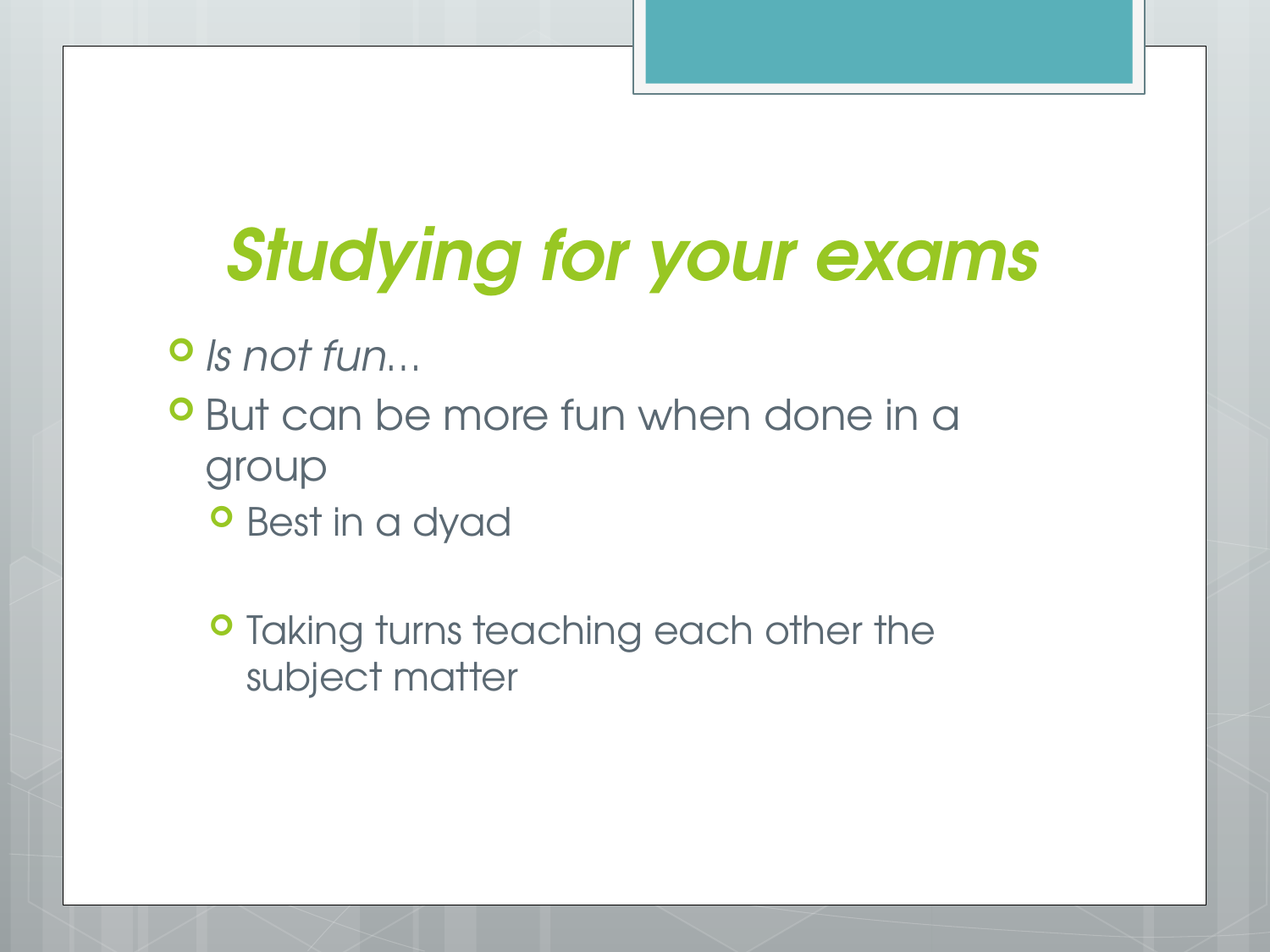

# Studying for your exams
Is not fun…
But can be more fun when done in a group
Best in a dyad

Taking turns teaching each other the subject matter